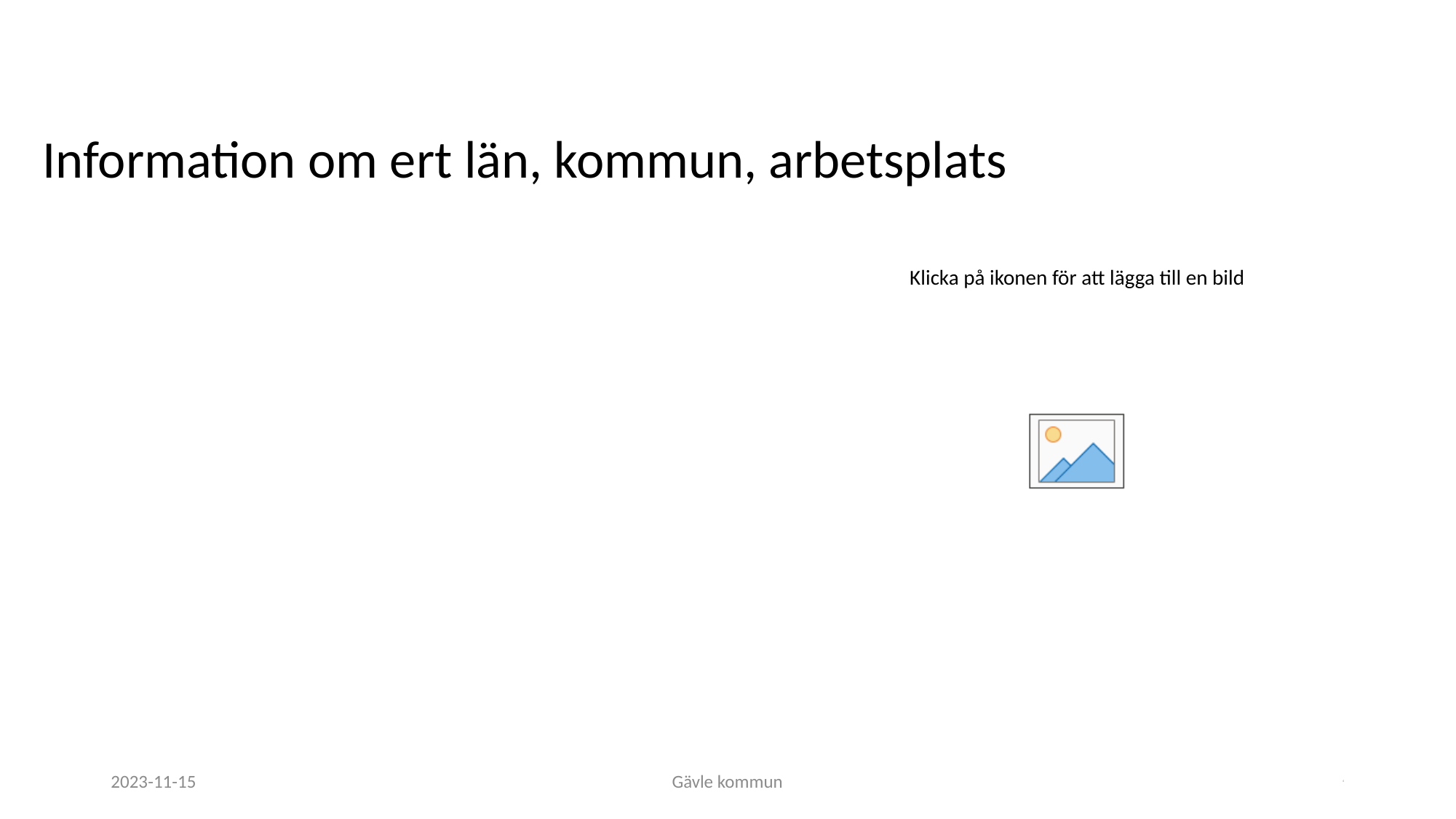

# Information om ert län, kommun, arbetsplats

2023-11-15
Gävle kommun
4